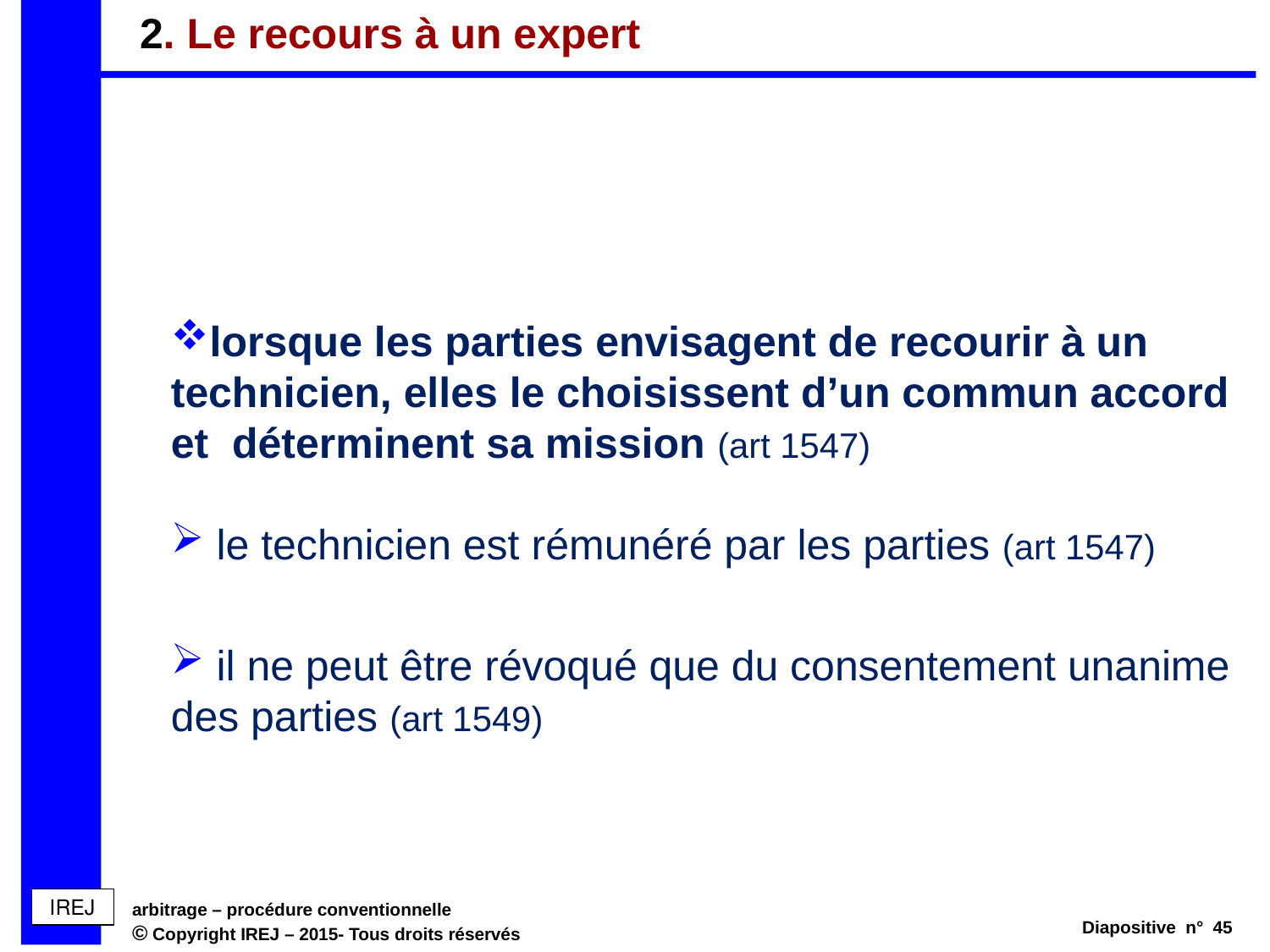

# 2. Le recours à un expert

lorsque les parties envisagent de recourir à un technicien, elles le choisissent d’un commun accord et  déterminent sa mission (art 1547)

 le technicien est rémunéré par les parties (art 1547)

 il ne peut être révoqué que du consentement unanime des parties (art 1549)